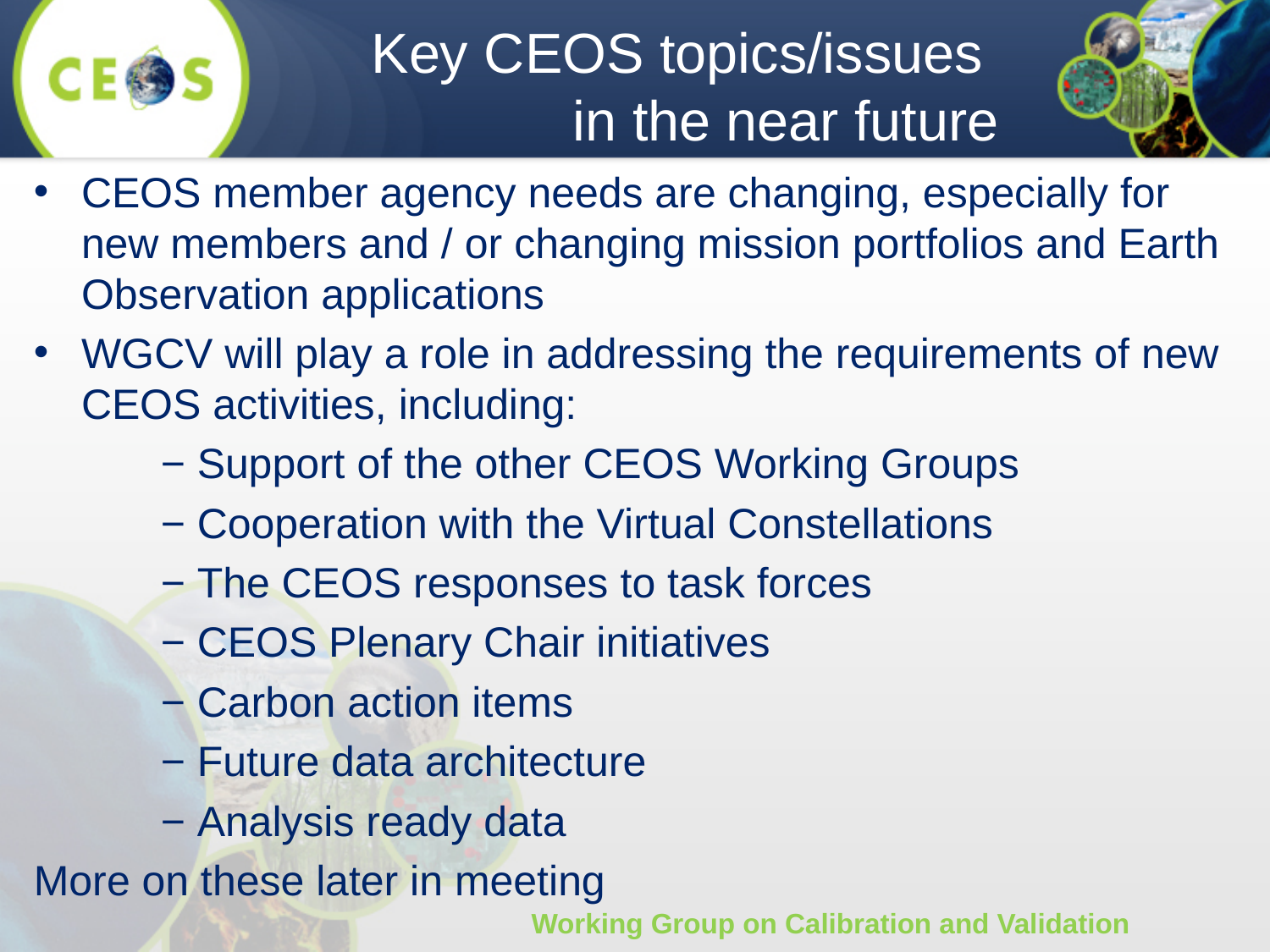

# Key CEOS topics/issues in the near future
CEOS member agency needs are changing, especially for new members and / or changing mission portfolios and Earth Observation applications
WGCV will play a role in addressing the requirements of new CEOS activities, including:
	− Support of the other CEOS Working Groups
	− Cooperation with the Virtual Constellations
	− The CEOS responses to task forces
	− CEOS Plenary Chair initiatives
	− Carbon action items
	− Future data architecture
	− Analysis ready data
More on these later in meeting